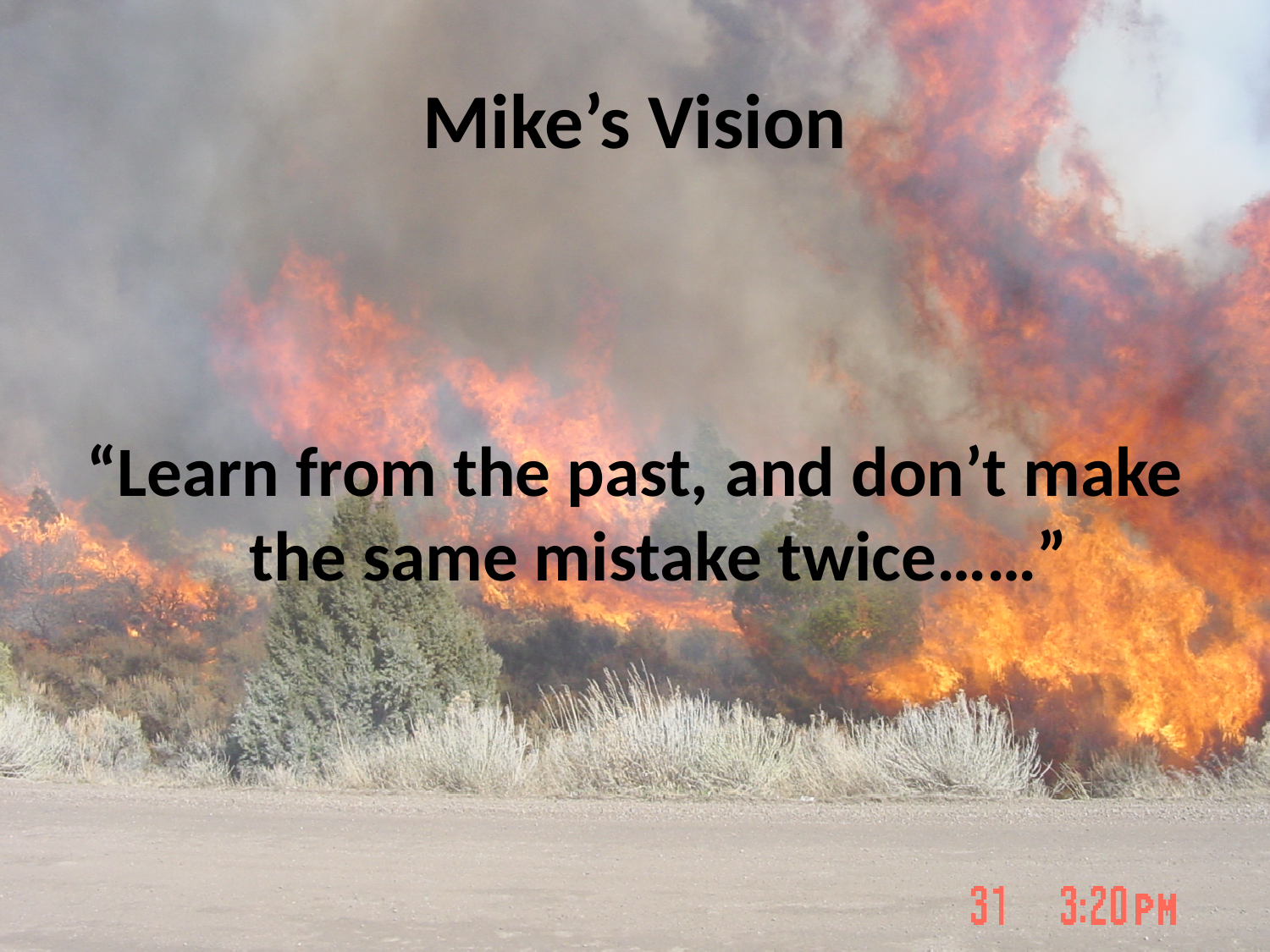

# Mike’s Vision

“Learn from the past, and don’t make the same mistake twice……”